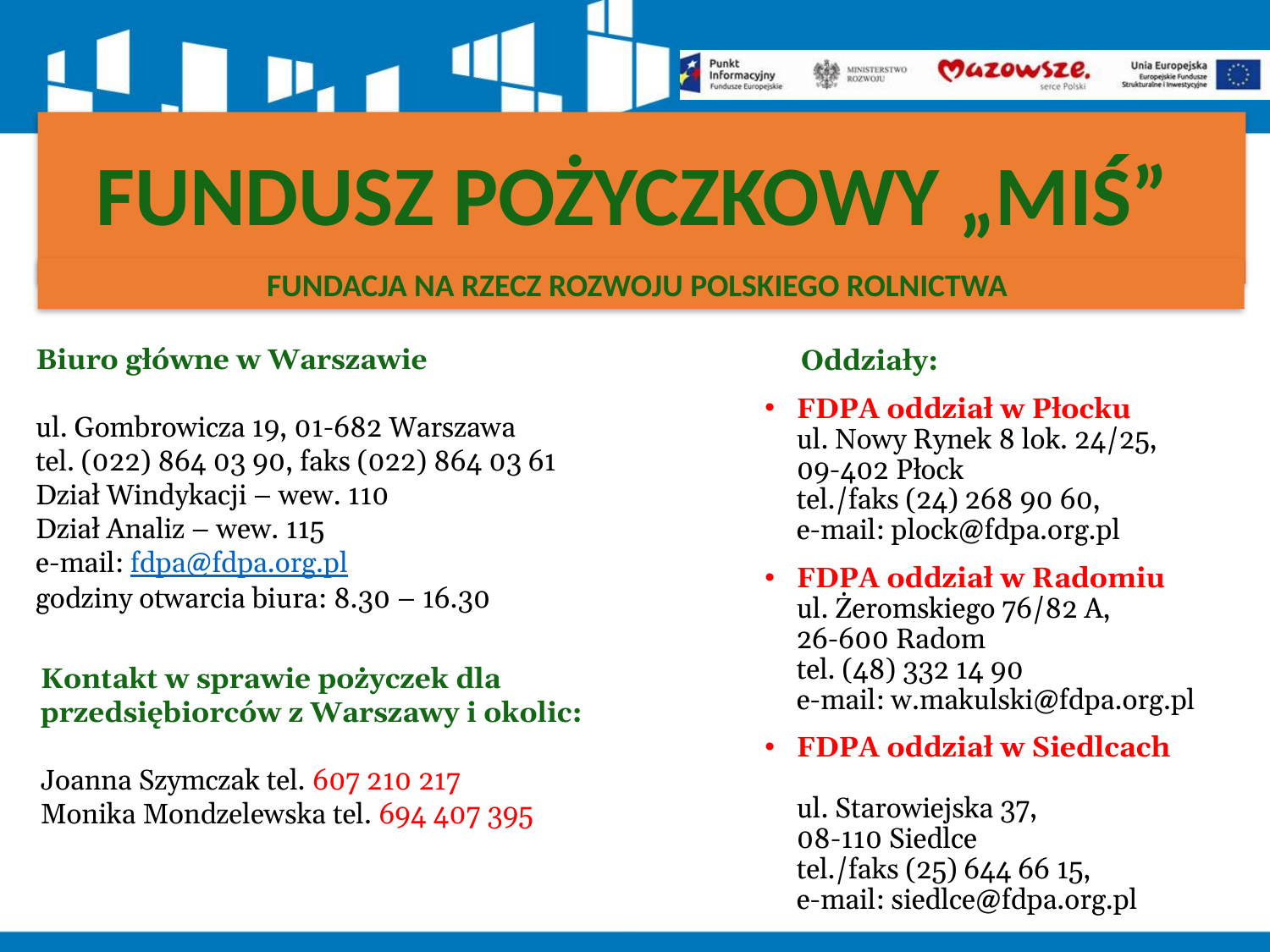

# FUNDUSZ POŻYCZKOWY „MIŚ”
FUNDACJA NA RZECZ ROZWOJU POLSKIEGO ROLNICTWA
Biuro główne w Warszawie
ul. Gombrowicza 19, 01-682 Warszawa
tel. (022) 864 03 90, faks (022) 864 03 61
Dział Windykacji – wew. 110
Dział Analiz – wew. 115
e-mail: fdpa@fdpa.org.pl
godziny otwarcia biura: 8.30 – 16.30

     Oddziały:
FDPA oddział w Płocku
ul. Nowy Rynek 8 lok. 24/25,
09-402 Płock
tel./faks (24) 268 90 60,
e-mail: plock@fdpa.org.pl
FDPA oddział w Radomiu
ul. Żeromskiego 76/82 A,
26-600 Radom
tel. (48) 332 14 90
e-mail: w.makulski@fdpa.org.pl
FDPA oddział w Siedlcach
ul. Starowiejska 37,
08-110 Siedlce
tel./faks (25) 644 66 15,
e-mail: siedlce@fdpa.org.pl

Kontakt w sprawie pożyczek dla przedsiębiorców z Warszawy i okolic:
Joanna Szymczak tel. 607 210 217
Monika Mondzelewska tel. 694 407 395